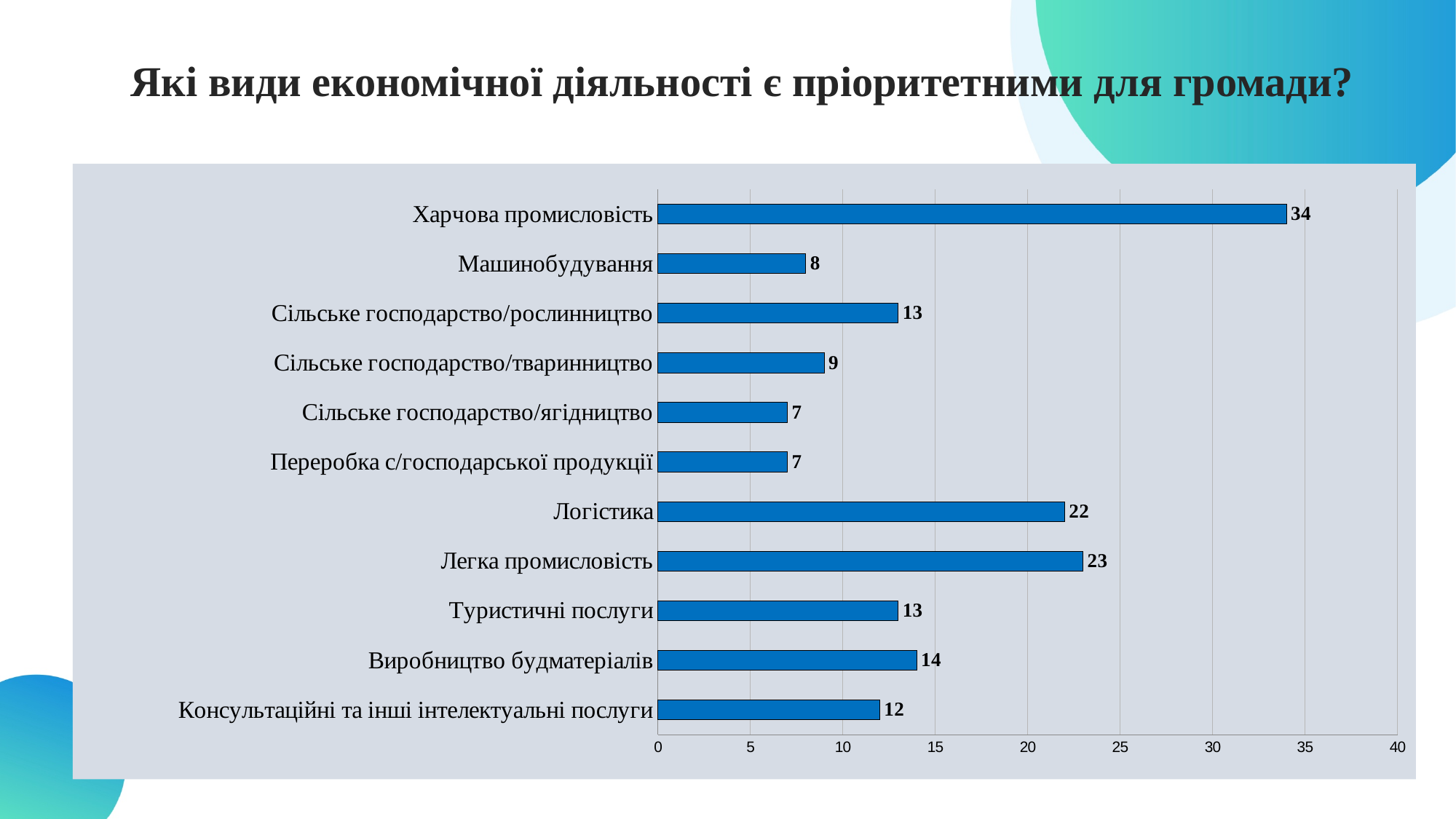

# Які види економічної діяльності є пріоритетними для громади?

### Chart

| Category |  |
|---|---|
| Харчова промисловість | 34.0 |
| Машинобудування | 8.0 |
| Сільське господарство/рослинництво | 13.0 |
| Сільське господарство/тваринництво | 9.0 |
| Сільське господарство/ягідництво | 7.0 |
| Переробка с/господарської продукції | 7.0 |
| Логістика | 22.0 |
| Легка промисловість | 23.0 |
| Туристичні послуги | 13.0 |
| Виробництво будматеріалів | 14.0 |
| Консультаційні та інші інтелектуальні послуги | 12.0 |